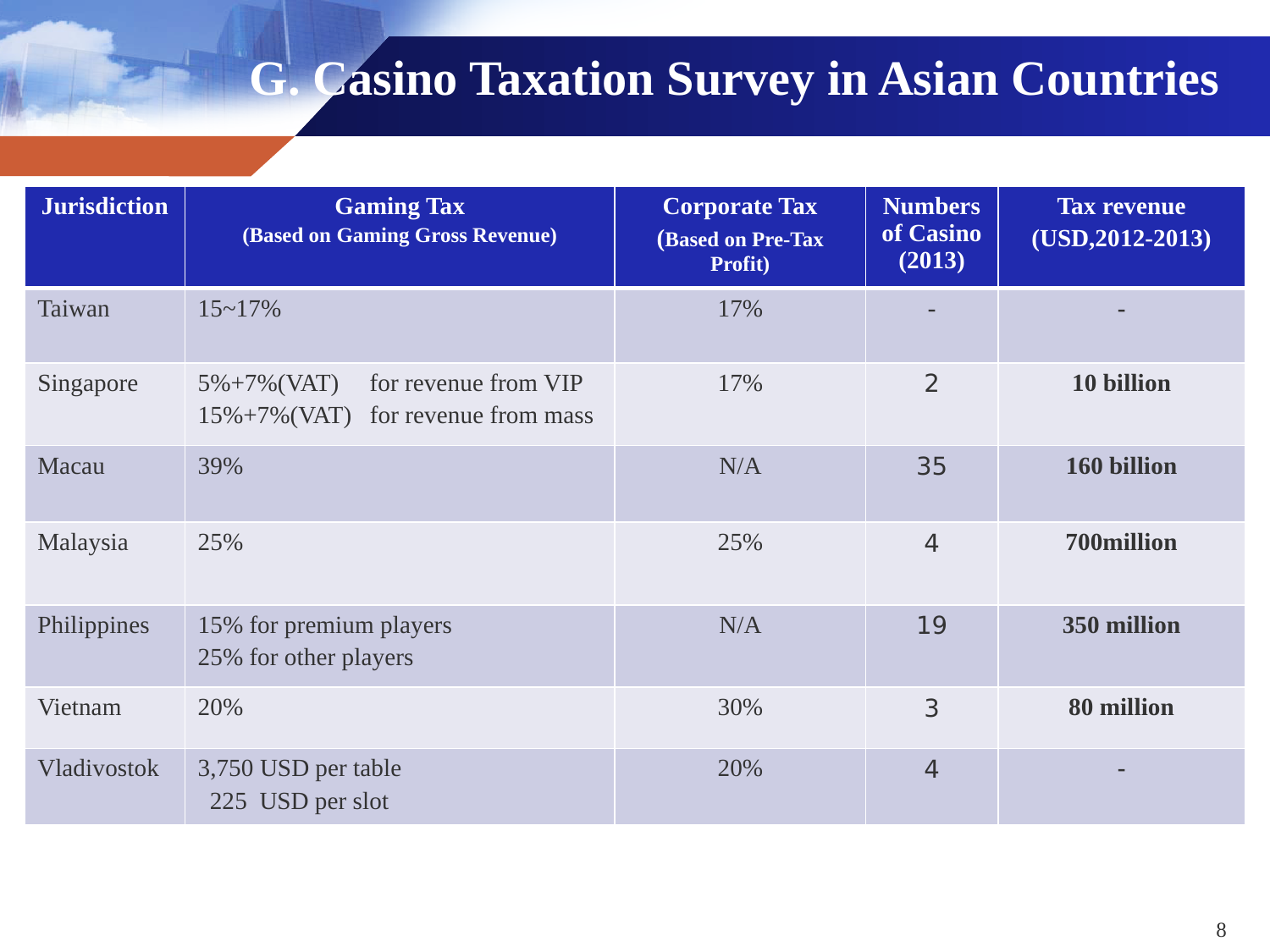

# G. Casino Taxation Survey in Asian Countries
| Jurisdiction | Gaming Tax (Based on Gaming Gross Revenue) | Corporate Tax (Based on Pre-Tax Profit) | Numbers of Casino (2013) | Tax revenue (USD,2012-2013) |
| --- | --- | --- | --- | --- |
| Taiwan | 15~17% | 17% | - | - |
| Singapore | 5%+7%(VAT) for revenue from VIP 15%+7%(VAT) for revenue from mass | 17% | 2 | 10 billion |
| Macau | 39% | N/A | 35 | 160 billion |
| Malaysia | 25% | 25% | 4 | 700million |
| Philippines | 15% for premium players 25% for other players | N/A | 19 | 350 million |
| Vietnam | 20% | 30% | 3 | 80 million |
| Vladivostok | 3,750 USD per table 225 USD per slot | 20% | 4 | - |
8
May 1 – 23, 2013 | Venetian Macao